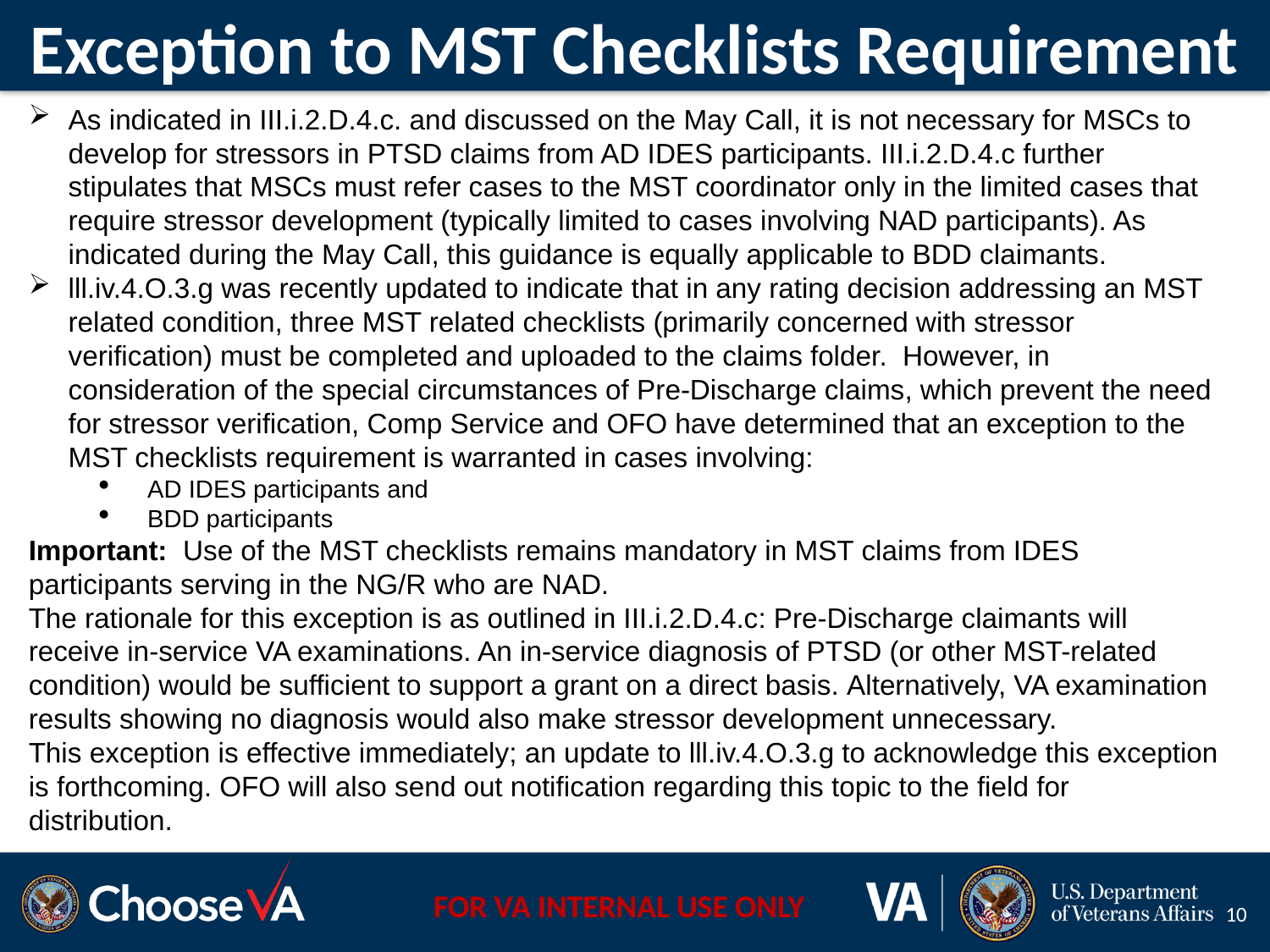

Exception to MST Checklists Requirement
As indicated in III.i.2.D.4.c. and discussed on the May Call, it is not necessary for MSCs to develop for stressors in PTSD claims from AD IDES participants. III.i.2.D.4.c further stipulates that MSCs must refer cases to the MST coordinator only in the limited cases that require stressor development (typically limited to cases involving NAD participants). As indicated during the May Call, this guidance is equally applicable to BDD claimants.
lll.iv.4.O.3.g was recently updated to indicate that in any rating decision addressing an MST related condition, three MST related checklists (primarily concerned with stressor verification) must be completed and uploaded to the claims folder.  However, in consideration of the special circumstances of Pre-Discharge claims, which prevent the need for stressor verification, Comp Service and OFO have determined that an exception to the MST checklists requirement is warranted in cases involving:
AD IDES participants and
BDD participants
Important:  Use of the MST checklists remains mandatory in MST claims from IDES participants serving in the NG/R who are NAD.
The rationale for this exception is as outlined in III.i.2.D.4.c: Pre-Discharge claimants will receive in-service VA examinations. An in-service diagnosis of PTSD (or other MST-related condition) would be sufficient to support a grant on a direct basis. Alternatively, VA examination results showing no diagnosis would also make stressor development unnecessary.
This exception is effective immediately; an update to lll.iv.4.O.3.g to acknowledge this exception is forthcoming. OFO will also send out notification regarding this topic to the field for distribution.
10